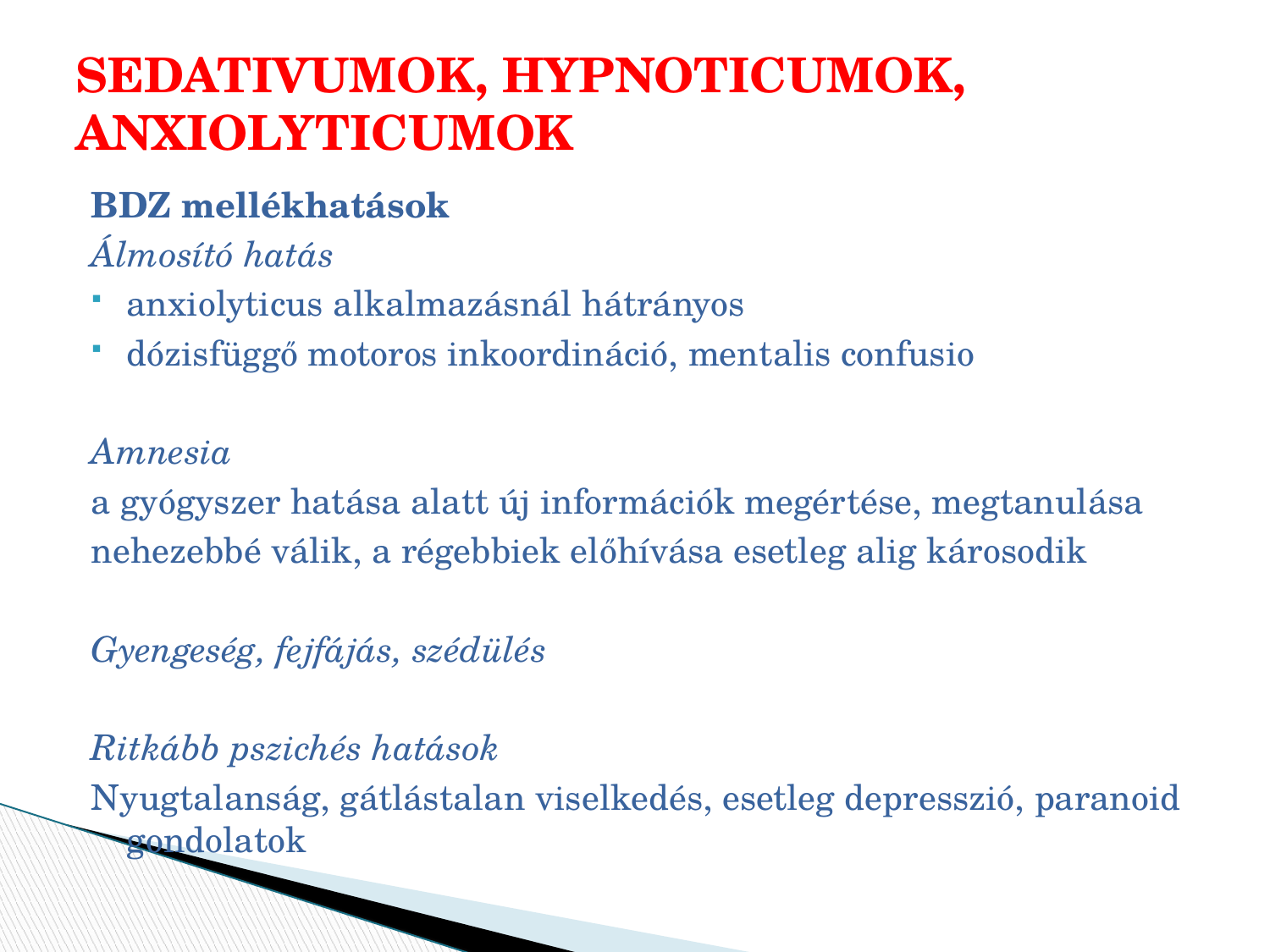

# SEDATIVUMOK, HYPNOTICUMOK, ANXIOLYTICUMOK
BDZ mellékhatások
Álmosító hatás
anxiolyticus alkalmazásnál hátrányos
dózisfüggő motoros inkoordináció, mentalis confusio

Amnesia
a gyógyszer hatása alatt új információk megértése, megtanulása
nehezebbé válik, a régebbiek előhívása esetleg alig károsodik

Gyengeség, fejfájás, szédülés

Ritkább pszichés hatások
Nyugtalanság, gátlástalan viselkedés, esetleg depresszió, paranoid gondolatok